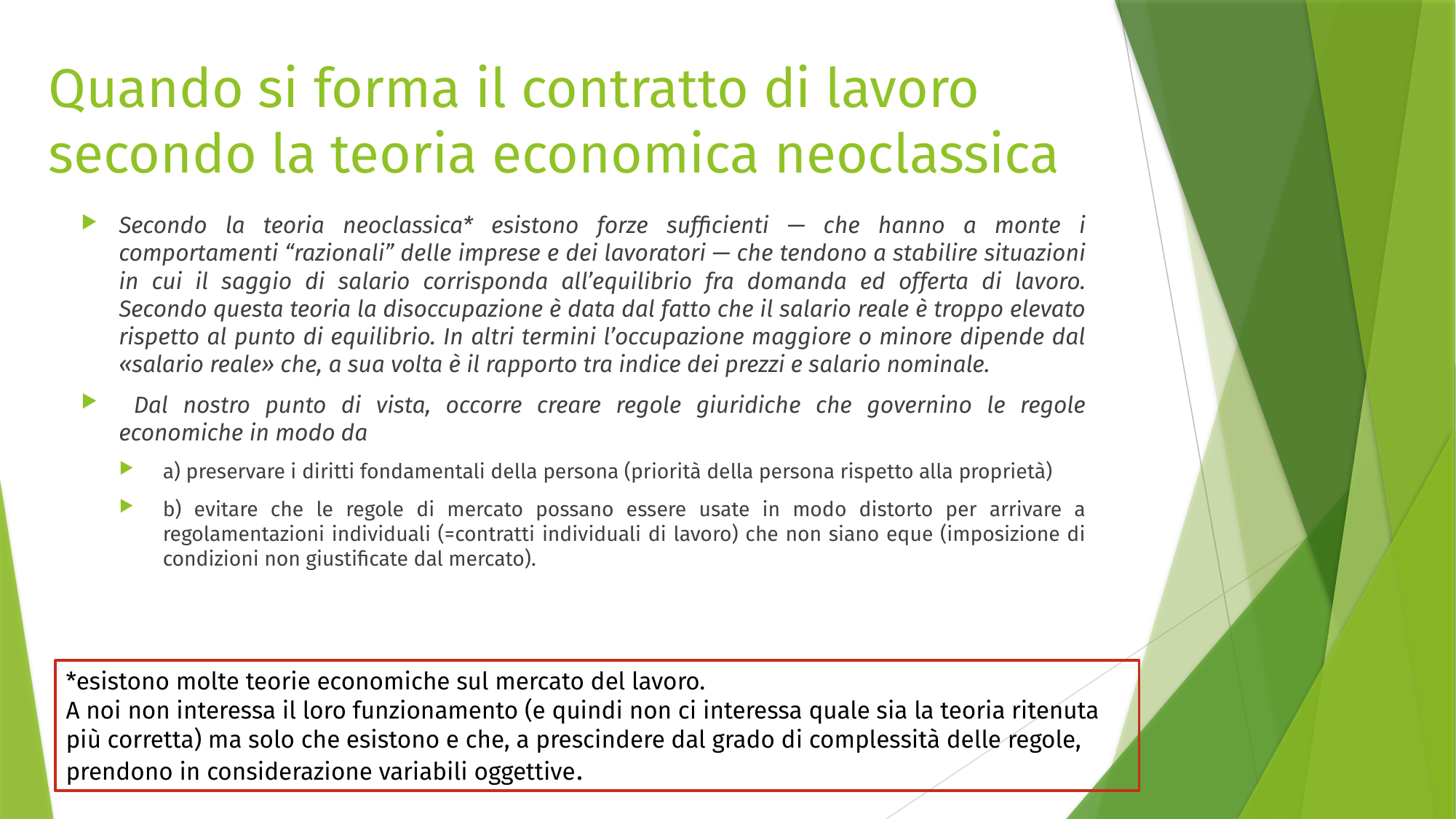

# Quando si forma il contratto di lavoro secondo la teoria economica neoclassica
Secondo la teoria neoclassica* esistono forze sufficienti — che hanno a monte i comportamenti “razionali” delle imprese e dei lavoratori — che tendono a stabilire situazioni in cui il saggio di salario corrisponda all’equilibrio fra domanda ed offerta di lavoro. Secondo questa teoria la disoccupazione è data dal fatto che il salario reale è troppo elevato rispetto al punto di equilibrio. In altri termini l’occupazione maggiore o minore dipende dal «salario reale» che, a sua volta è il rapporto tra indice dei prezzi e salario nominale.
 Dal nostro punto di vista, occorre creare regole giuridiche che governino le regole economiche in modo da
a) preservare i diritti fondamentali della persona (priorità della persona rispetto alla proprietà)
b) evitare che le regole di mercato possano essere usate in modo distorto per arrivare a regolamentazioni individuali (=contratti individuali di lavoro) che non siano eque (imposizione di condizioni non giustificate dal mercato).
*esistono molte teorie economiche sul mercato del lavoro.
A noi non interessa il loro funzionamento (e quindi non ci interessa quale sia la teoria ritenuta più corretta) ma solo che esistono e che, a prescindere dal grado di complessità delle regole, prendono in considerazione variabili oggettive.